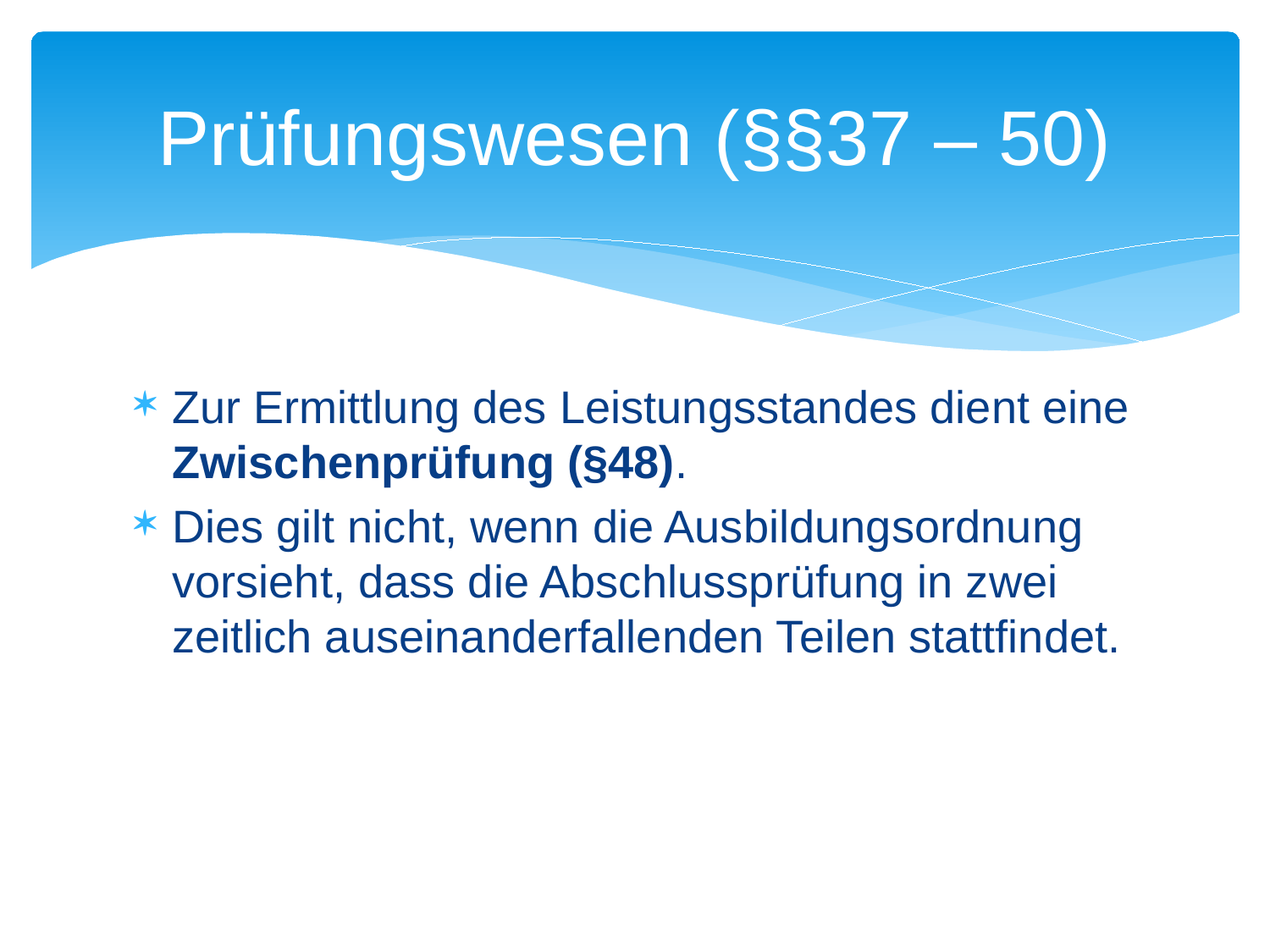

# Prüfungswesen (§§37 – 50)
Zur Ermittlung des Leistungsstandes dient eine Zwischenprüfung (§48).
Dies gilt nicht, wenn die Ausbildungsordnung vorsieht, dass die Abschlussprüfung in zwei zeitlich auseinanderfallenden Teilen stattfindet.